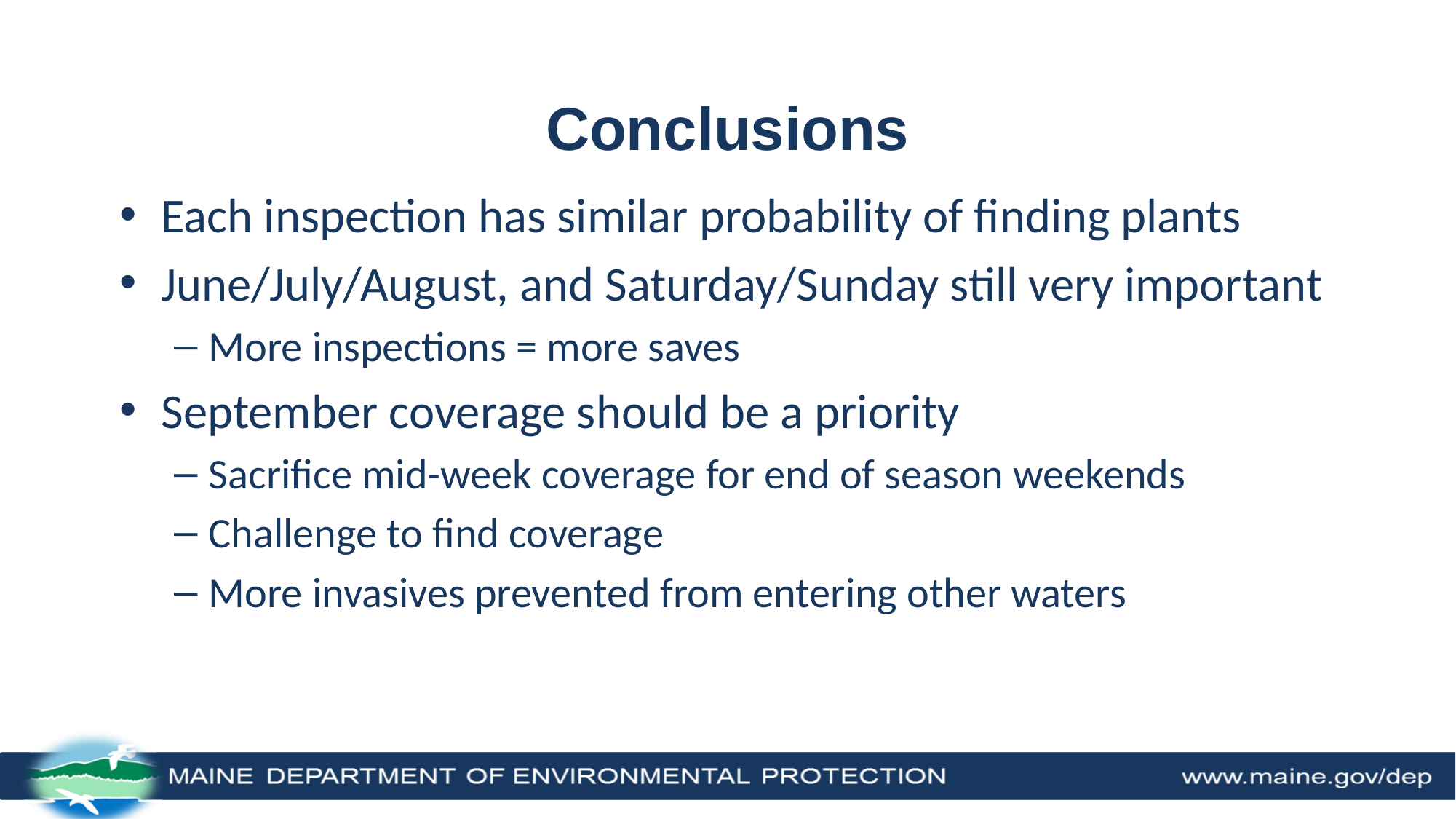

# Conclusions
Each inspection has similar probability of finding plants
June/July/August, and Saturday/Sunday still very important
More inspections = more saves
September coverage should be a priority
Sacrifice mid-week coverage for end of season weekends
Challenge to find coverage
More invasives prevented from entering other waters